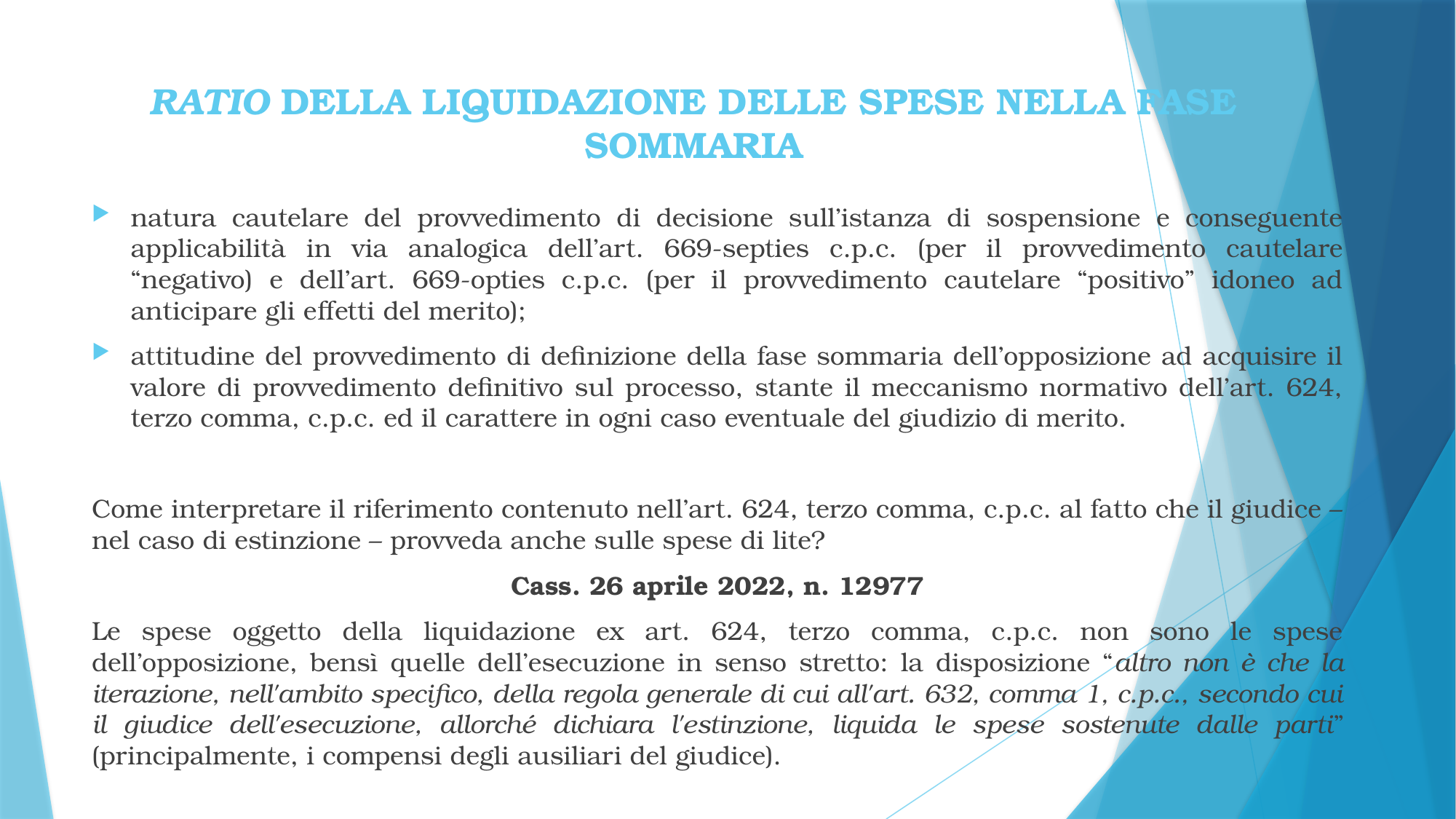

# RATIO DELLA LIQUIDAZIONE DELLE SPESE NELLA FASE SOMMARIA
natura cautelare del provvedimento di decisione sull’istanza di sospensione e conseguente applicabilità in via analogica dell’art. 669-septies c.p.c. (per il provvedimento cautelare “negativo) e dell’art. 669-opties c.p.c. (per il provvedimento cautelare “positivo” idoneo ad anticipare gli effetti del merito);
attitudine del provvedimento di definizione della fase sommaria dell’opposizione ad acquisire il valore di provvedimento definitivo sul processo, stante il meccanismo normativo dell’art. 624, terzo comma, c.p.c. ed il carattere in ogni caso eventuale del giudizio di merito.

Come interpretare il riferimento contenuto nell’art. 624, terzo comma, c.p.c. al fatto che il giudice – nel caso di estinzione – provveda anche sulle spese di lite?
Cass. 26 aprile 2022, n. 12977
Le spese oggetto della liquidazione ex art. 624, terzo comma, c.p.c. non sono le spese dell’opposizione, bensì quelle dell’esecuzione in senso stretto: la disposizione “altro non è che la iterazione, nell'ambito specifico, della regola generale di cui all'art. 632, comma 1, c.p.c., secondo cui il giudice dell'esecuzione, allorché dichiara l'estinzione, liquida le spese sostenute dalle parti” (principalmente, i compensi degli ausiliari del giudice).